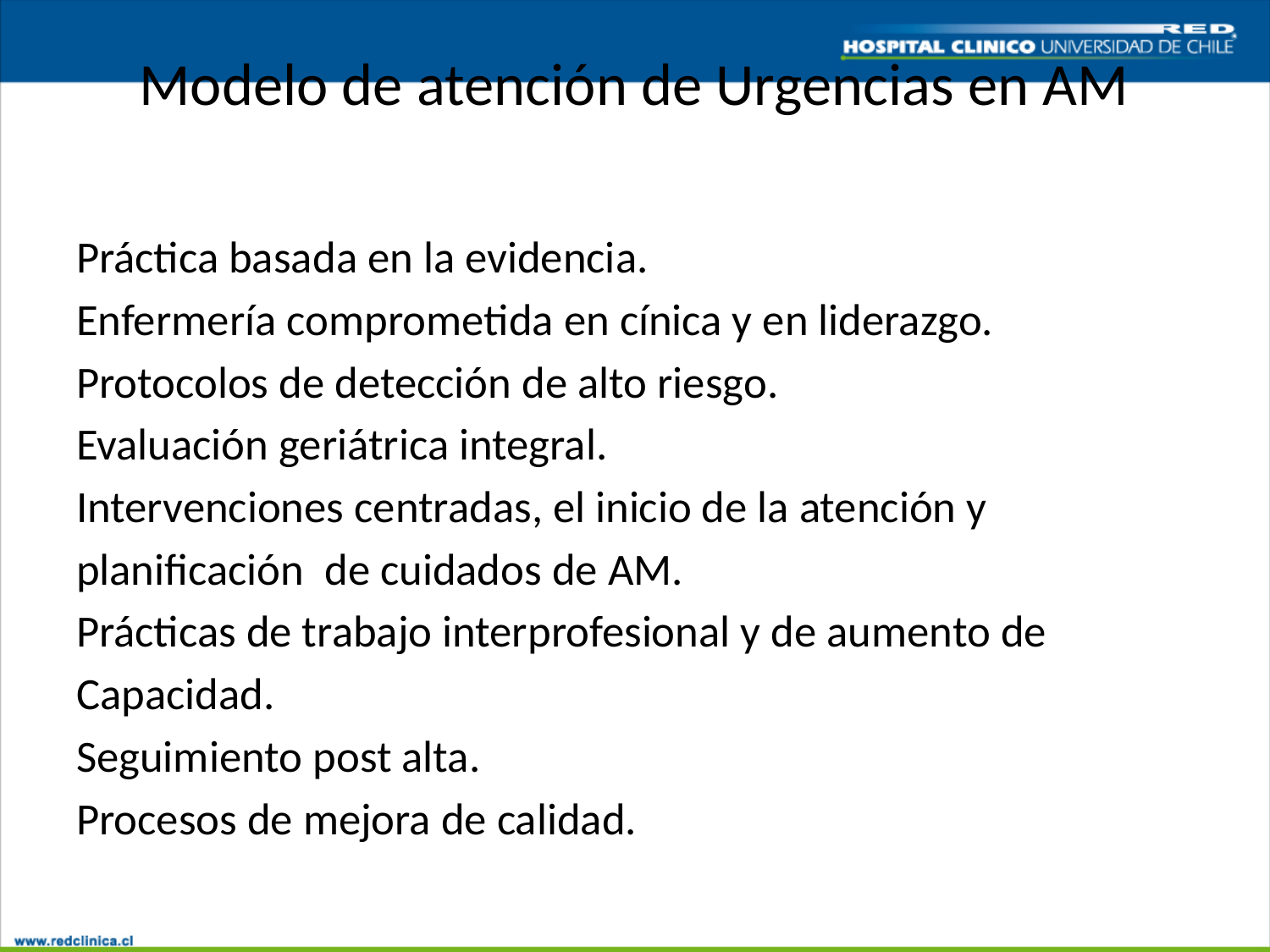

# Modelo de atención de Urgencias en AM
Práctica basada en la evidencia.
Enfermería comprometida en cínica y en liderazgo.
Protocolos de detección de alto riesgo.
Evaluación geriátrica integral.
Intervenciones centradas, el inicio de la atención y
planificación  de cuidados de AM.
Prácticas de trabajo interprofesional y de aumento de
Capacidad.
Seguimiento post alta.
Procesos de mejora de calidad.